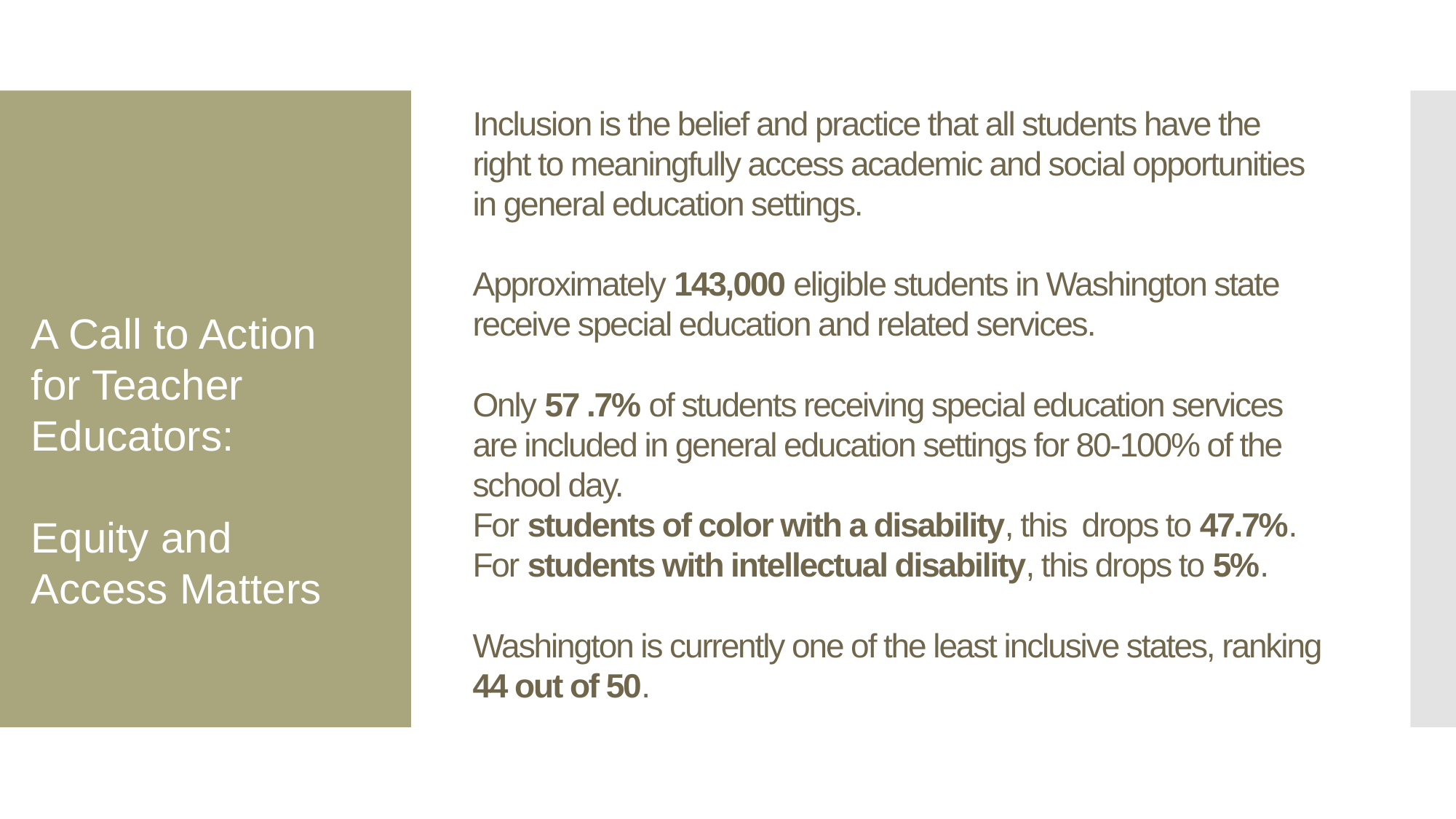

# Inclusion is the belief and practice that all students have the right to meaningfully access academic and social opportunities in general education settings. Approximately 143,000 eligible students in Washington state receive special education and related services. Only 57 .7% of students receiving special education services are included in general education settings for 80-100% of the school day. For students of color with a disability, this  drops to 47.7%. For students with intellectual disability, this drops to 5%. Washington is currently one of the least inclusive states, ranking 44 out of 50.
A Call to Action for Teacher Educators:

Equity and Access Matters